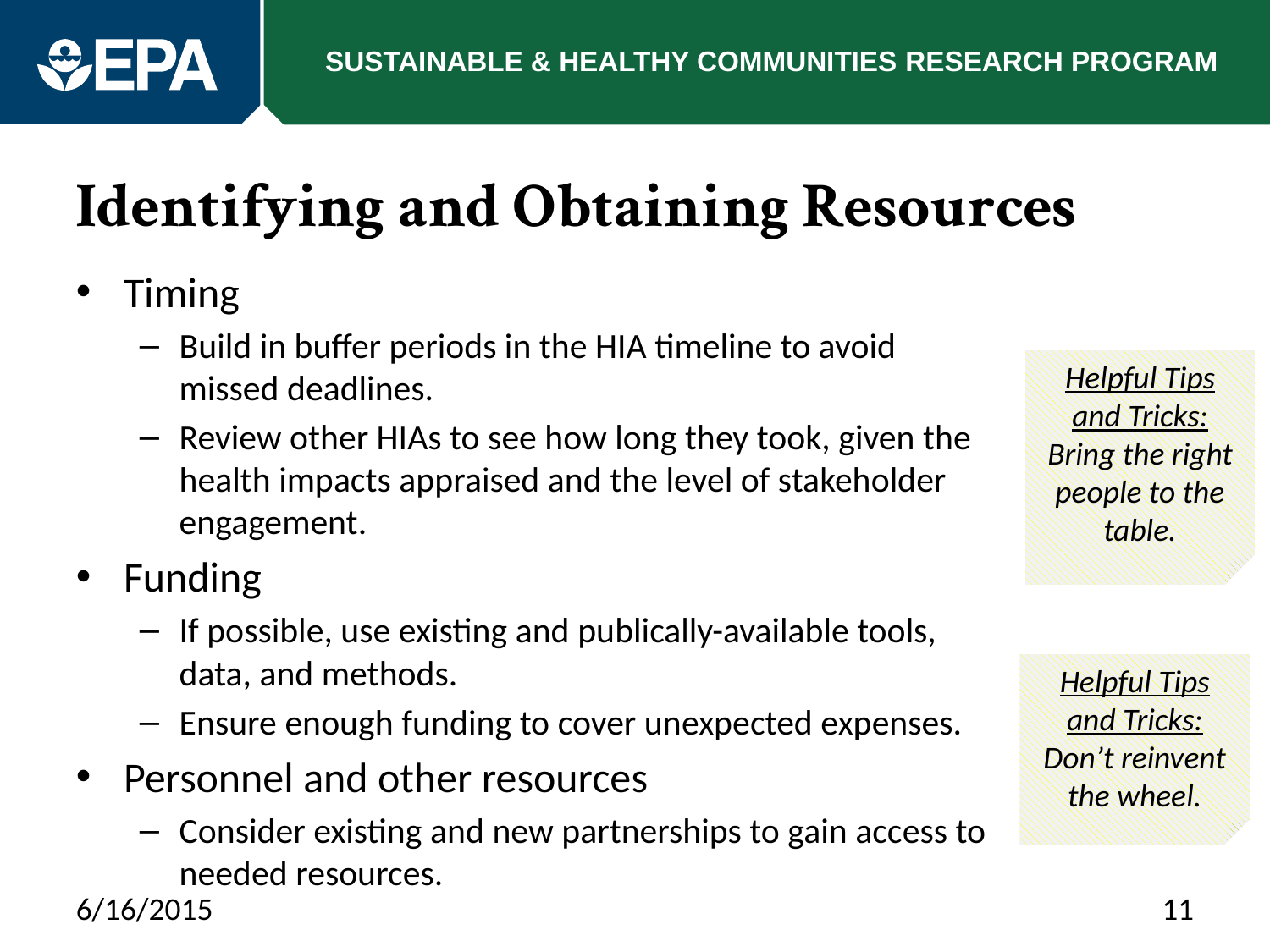

# Identifying and Obtaining Resources
Timing
Build in buffer periods in the HIA timeline to avoid missed deadlines.
Review other HIAs to see how long they took, given the health impacts appraised and the level of stakeholder engagement.
Funding
If possible, use existing and publically-available tools, data, and methods.
Ensure enough funding to cover unexpected expenses.
Personnel and other resources
Consider existing and new partnerships to gain access to needed resources.

Helpful Tips and Tricks:
Bring the right people to the table.
Helpful Tips and Tricks:
Don’t reinvent the wheel.
6/16/2015
11